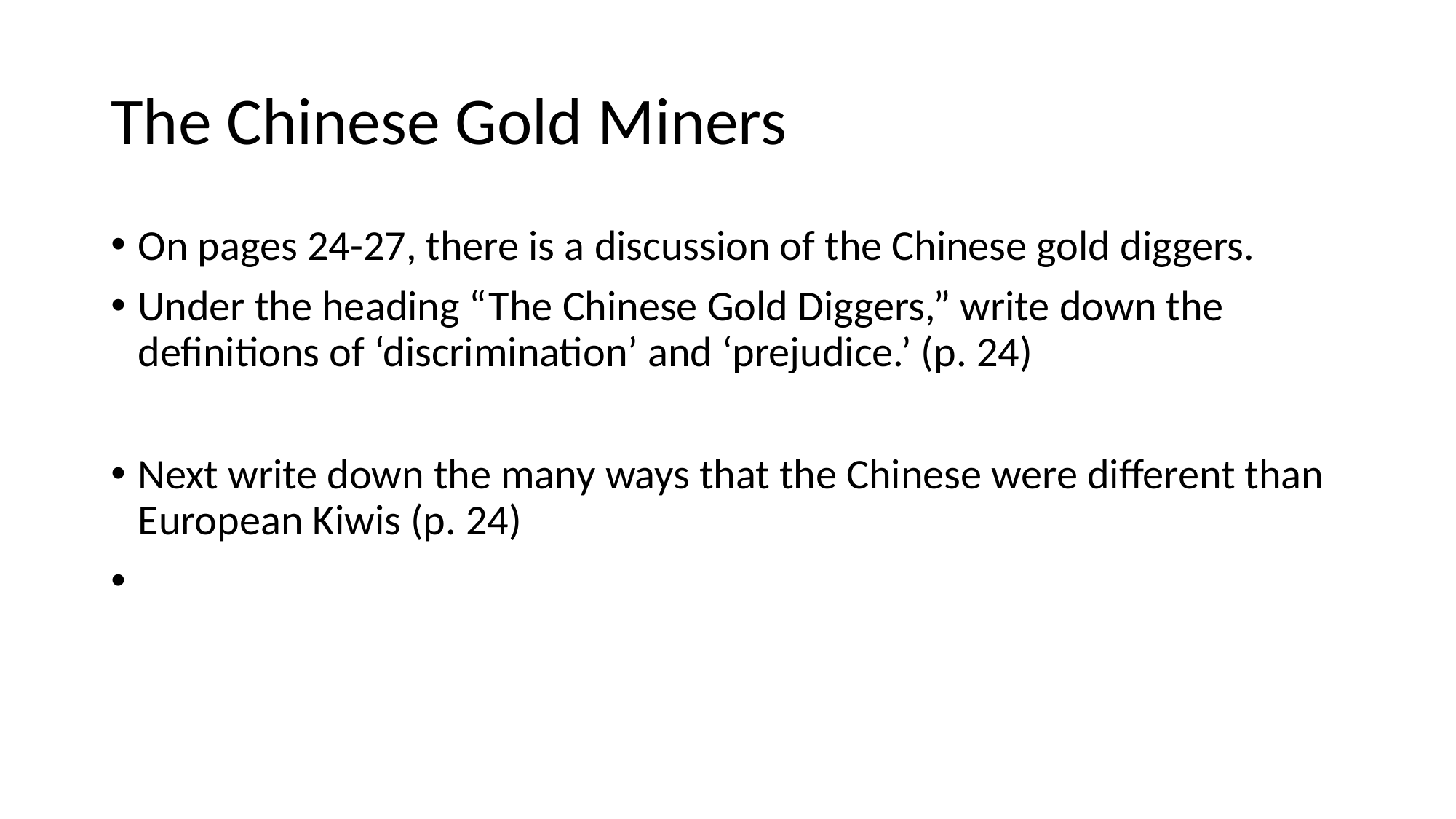

The Chinese Gold Miners
On pages 24-27, there is a discussion of the Chinese gold diggers.
Under the heading “The Chinese Gold Diggers,” write down the definitions of ‘discrimination’ and ‘prejudice.’ (p. 24)

Next write down the many ways that the Chinese were different than European Kiwis (p. 24)